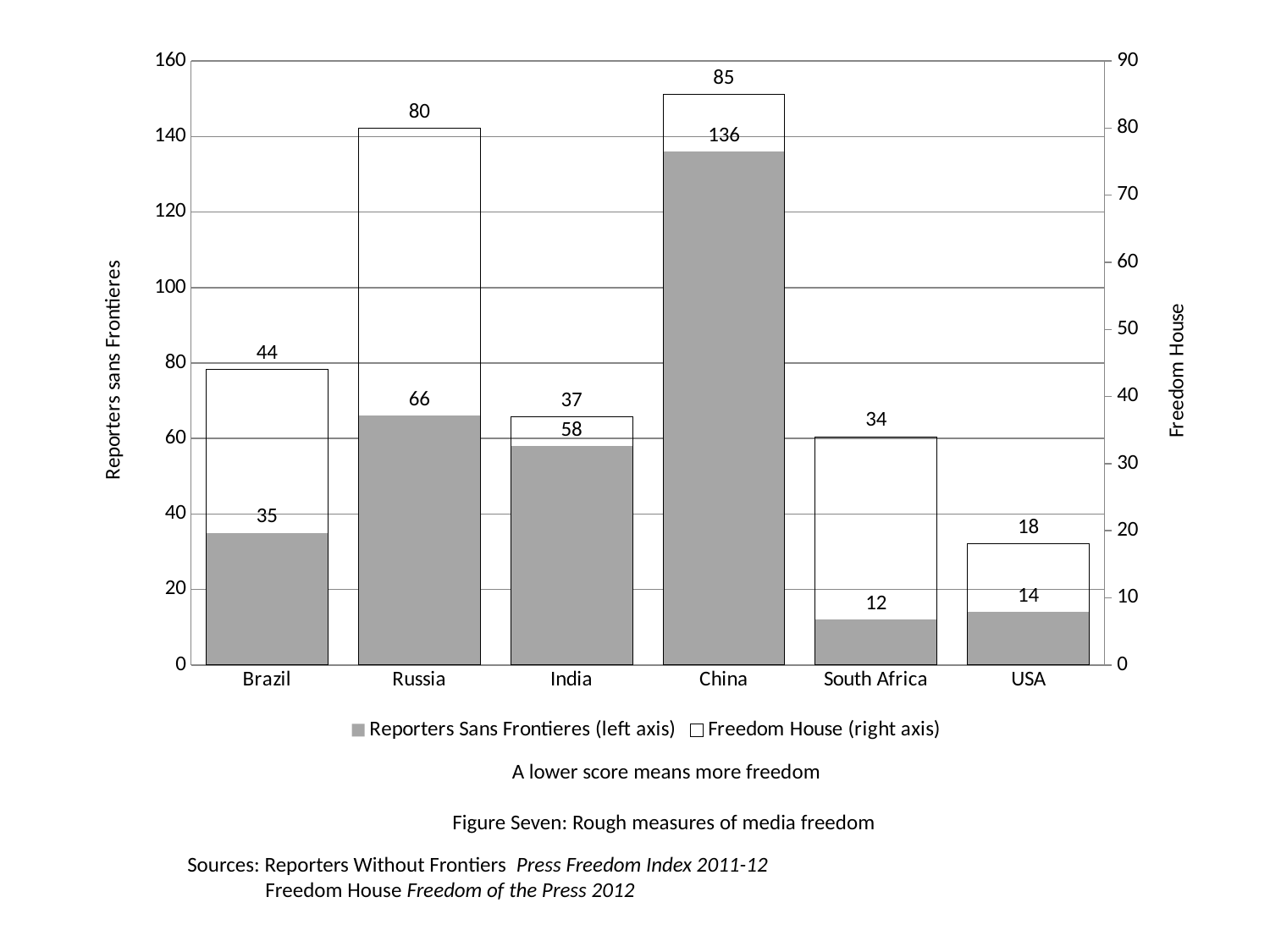

### Chart

| Category | Reporters Sans Frontieres (left axis) | Freedom House (right axis) |
|---|---|---|
| Brazil | 35.0 | 44.0 |
| Russia | 66.0 | 80.0 |
| India | 58.0 | 37.0 |
| China | 136.0 | 85.0 |
| South Africa | 12.0 | 34.0 |
| USA | 14.0 | 18.0 |
# A lower score means more freedom
Figure Seven: Rough measures of media freedom
Sources: Reporters Without Frontiers  Press Freedom Index 2011-12
                Freedom House Freedom of the Press 2012